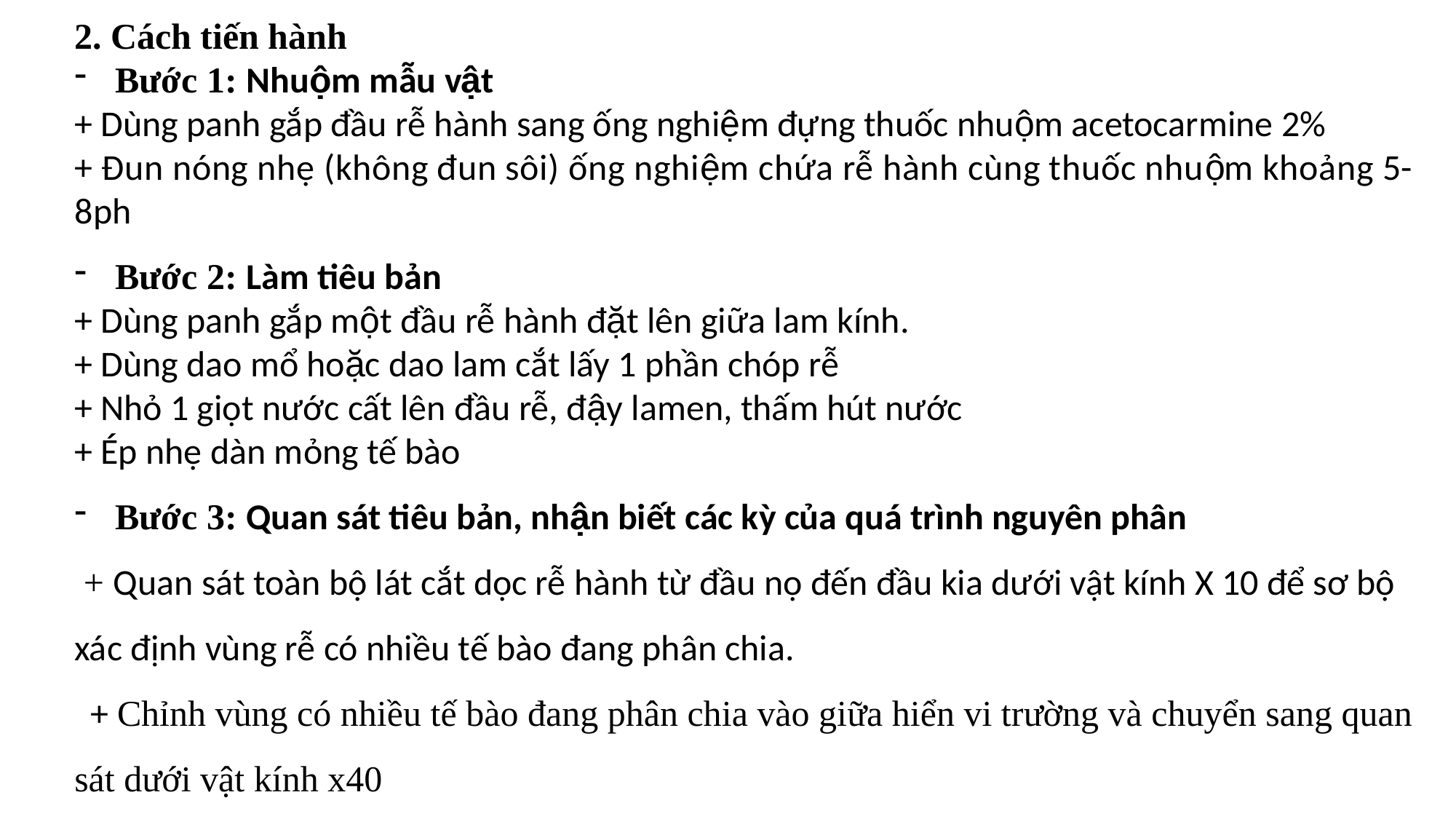

2. Cách tiến hành
Bước 1: Nhuộm mẫu vật
+ Dùng panh gắp đầu rễ hành sang ống nghiệm đựng thuốc nhuộm acetocarmine 2%
+ Đun nóng nhẹ (không đun sôi) ống nghiệm chứa rễ hành cùng thuốc nhuộm khoảng 5-8ph
Bước 2: Làm tiêu bản
+ Dùng panh gắp một đầu rễ hành đặt lên giữa lam kính.
+ Dùng dao mổ hoặc dao lam cắt lấy 1 phần chóp rễ
+ Nhỏ 1 giọt nước cất lên đầu rễ, đậy lamen, thấm hút nước
+ Ép nhẹ dàn mỏng tế bào
Bước 3: Quan sát tiêu bản, nhận biết các kỳ của quá trình nguyên phân
 + Quan sát toàn bộ lát cắt dọc rễ hành từ đầu nọ đến đầu kia dưới vật kính X 10 để sơ bộ xác định vùng rễ có nhiều tế bào đang phân chia.
  + Chỉnh vùng có nhiều tế bào đang phân chia vào giữa hiển vi trường và chuyển sang quan sát dưới vật kính x40